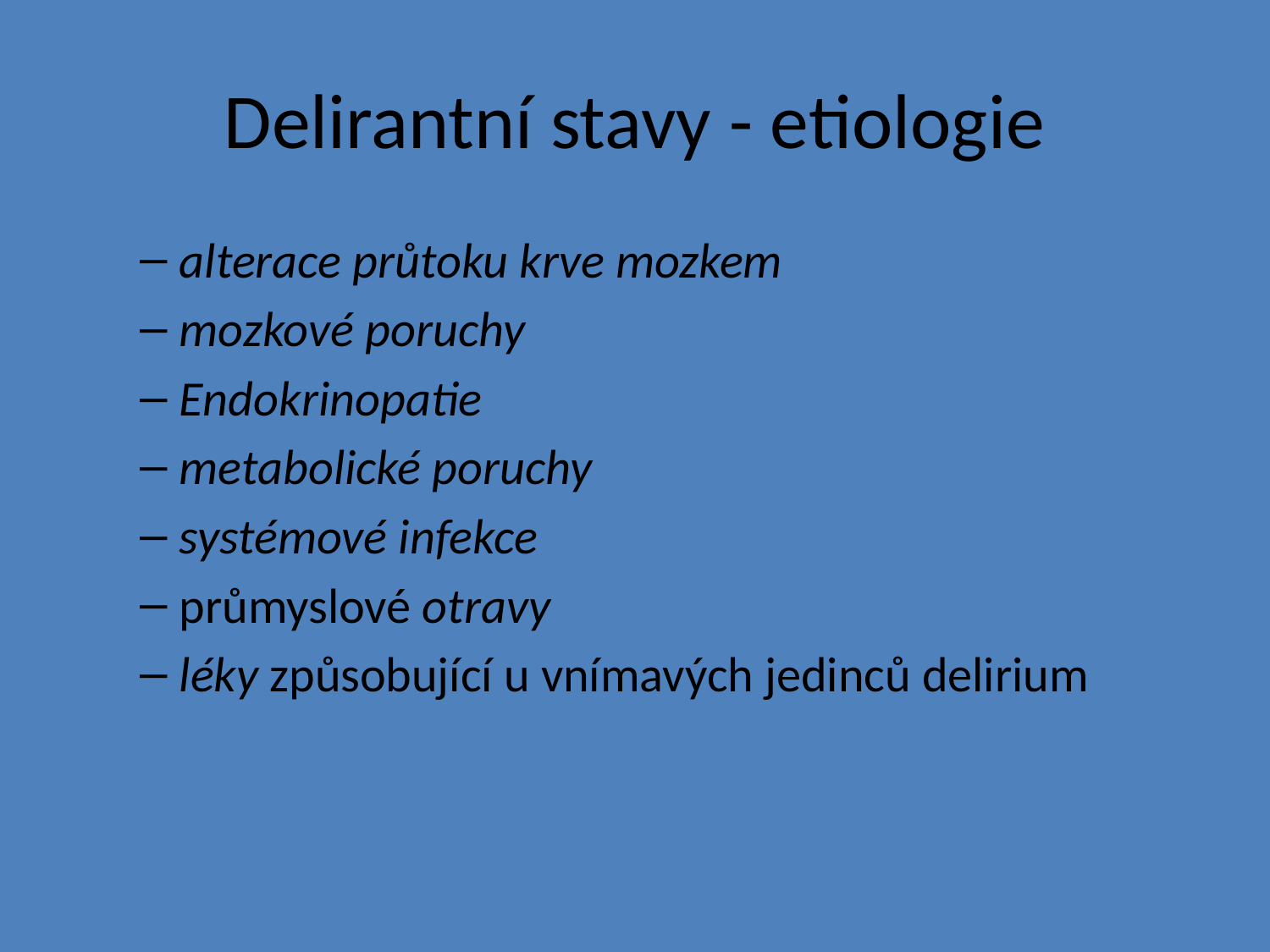

# Delirantní stavy - etiologie
alterace průtoku krve mozkem
mozkové poruchy
Endokrinopatie
metabolické poruchy
systémové infekce
průmyslové otravy
léky způsobující u vnímavých jedinců delirium